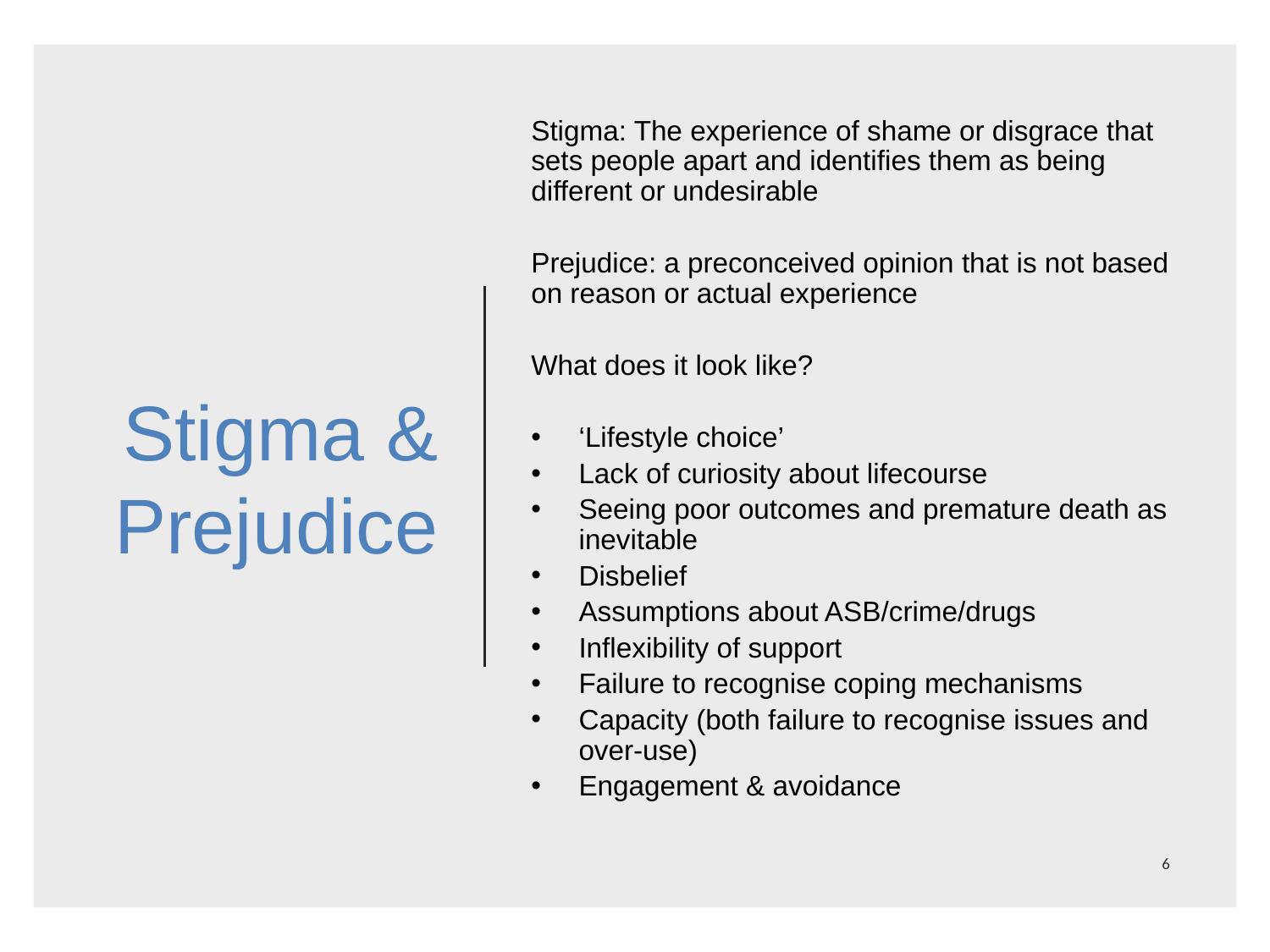

Stigma: The experience of shame or disgrace that sets people apart and identifies them as being different or undesirable

Prejudice: a preconceived opinion that is not based on reason or actual experience

What does it look like?

‘Lifestyle choice’
Lack of curiosity about lifecourse
Seeing poor outcomes and premature death as inevitable
Disbelief
Assumptions about ASB/crime/drugs
Inflexibility of support
Failure to recognise coping mechanisms
Capacity (both failure to recognise issues and over-use)
Engagement & avoidance

# Stigma & Prejudice
6